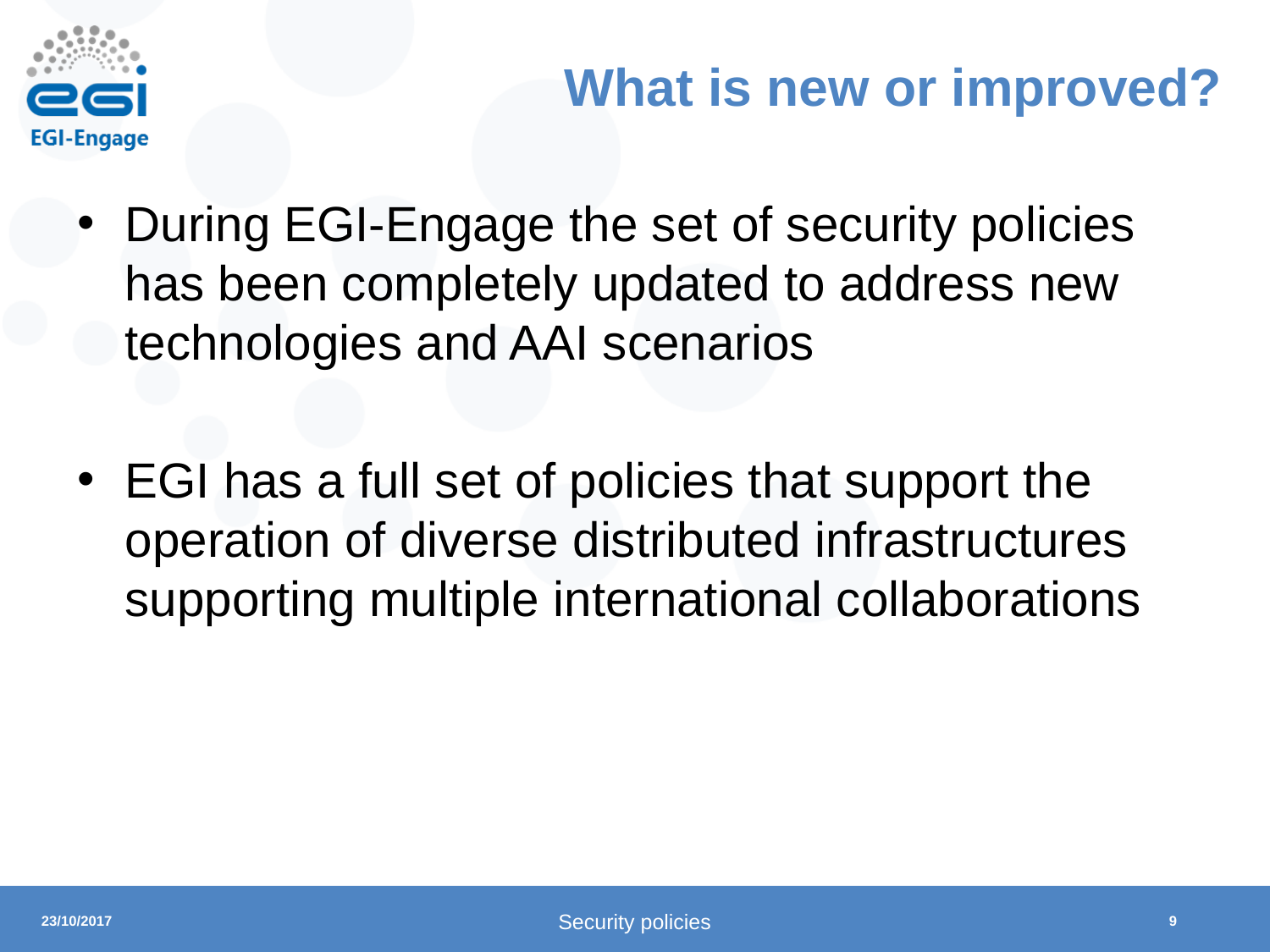

# What is new or improved?
During EGI-Engage the set of security policies has been completely updated to address new technologies and AAI scenarios

EGI has a full set of policies that support the operation of diverse distributed infrastructures supporting multiple international collaborations
Security policies